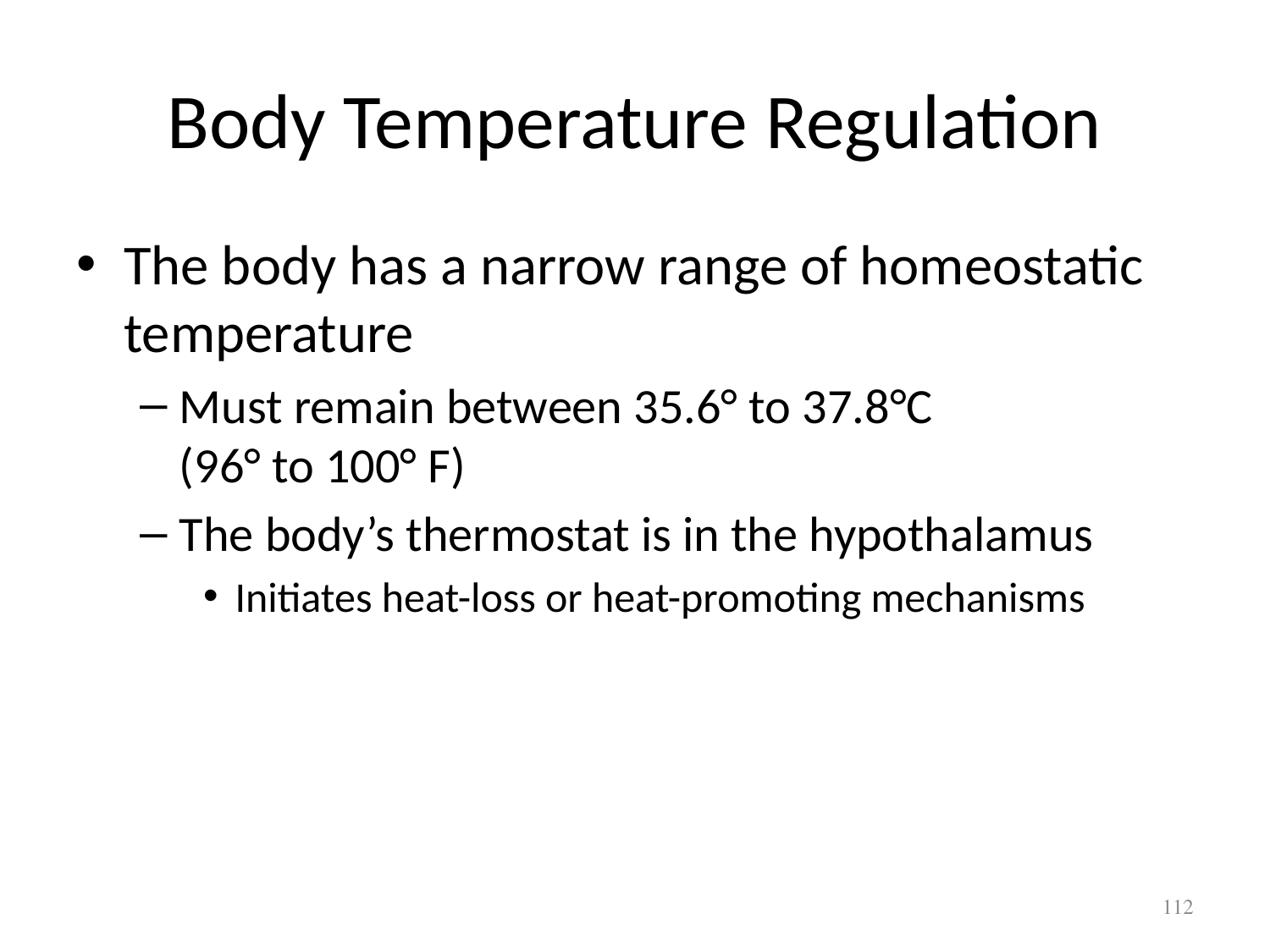

# Body Temperature Regulation
The body has a narrow range of homeostatic temperature
Must remain between 35.6° to 37.8°C
(96° to 100° F)
The body’s thermostat is in the hypothalamus
Initiates heat-loss or heat-promoting mechanisms
112